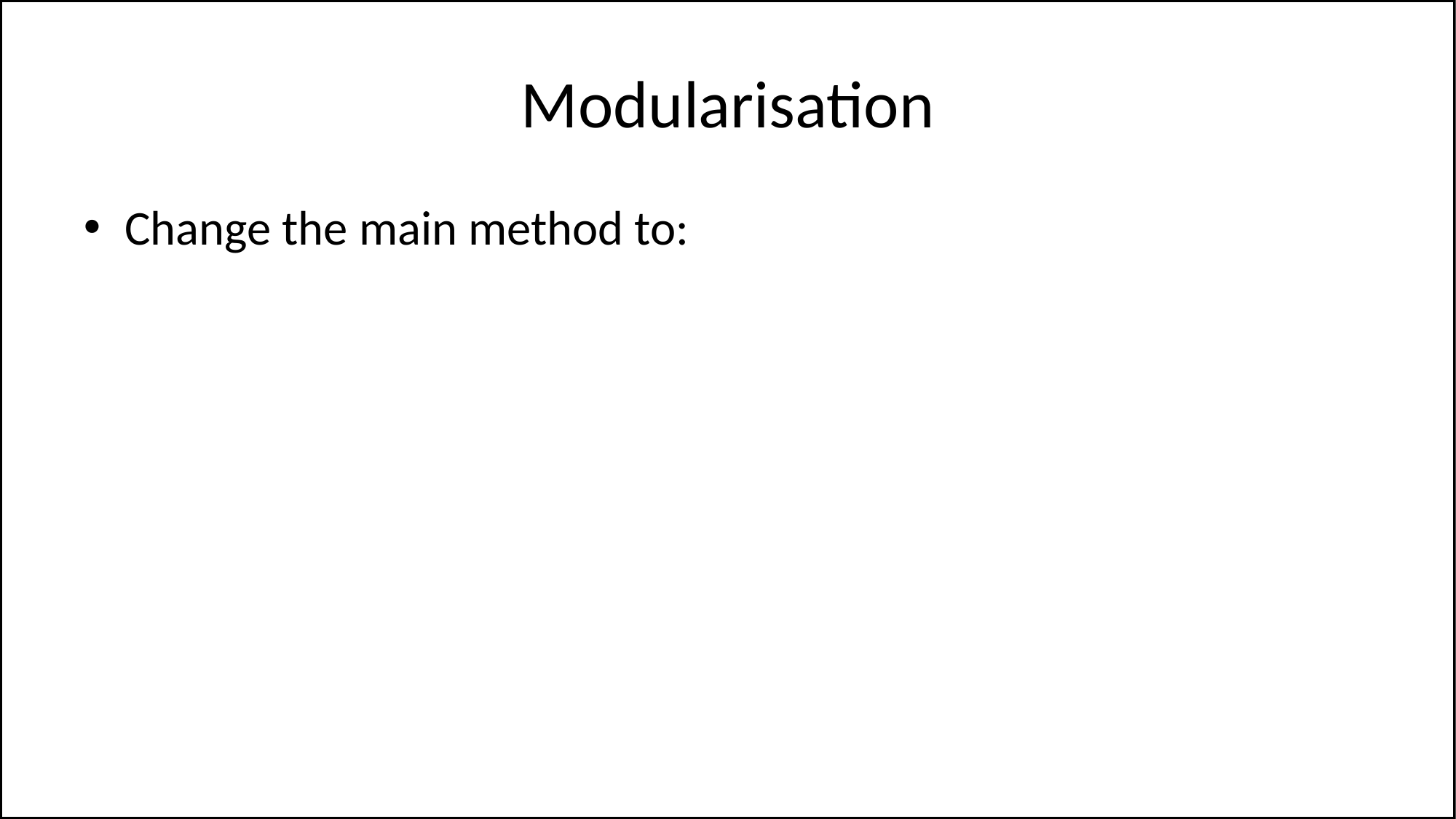

# Modularisation
Change the main method to: